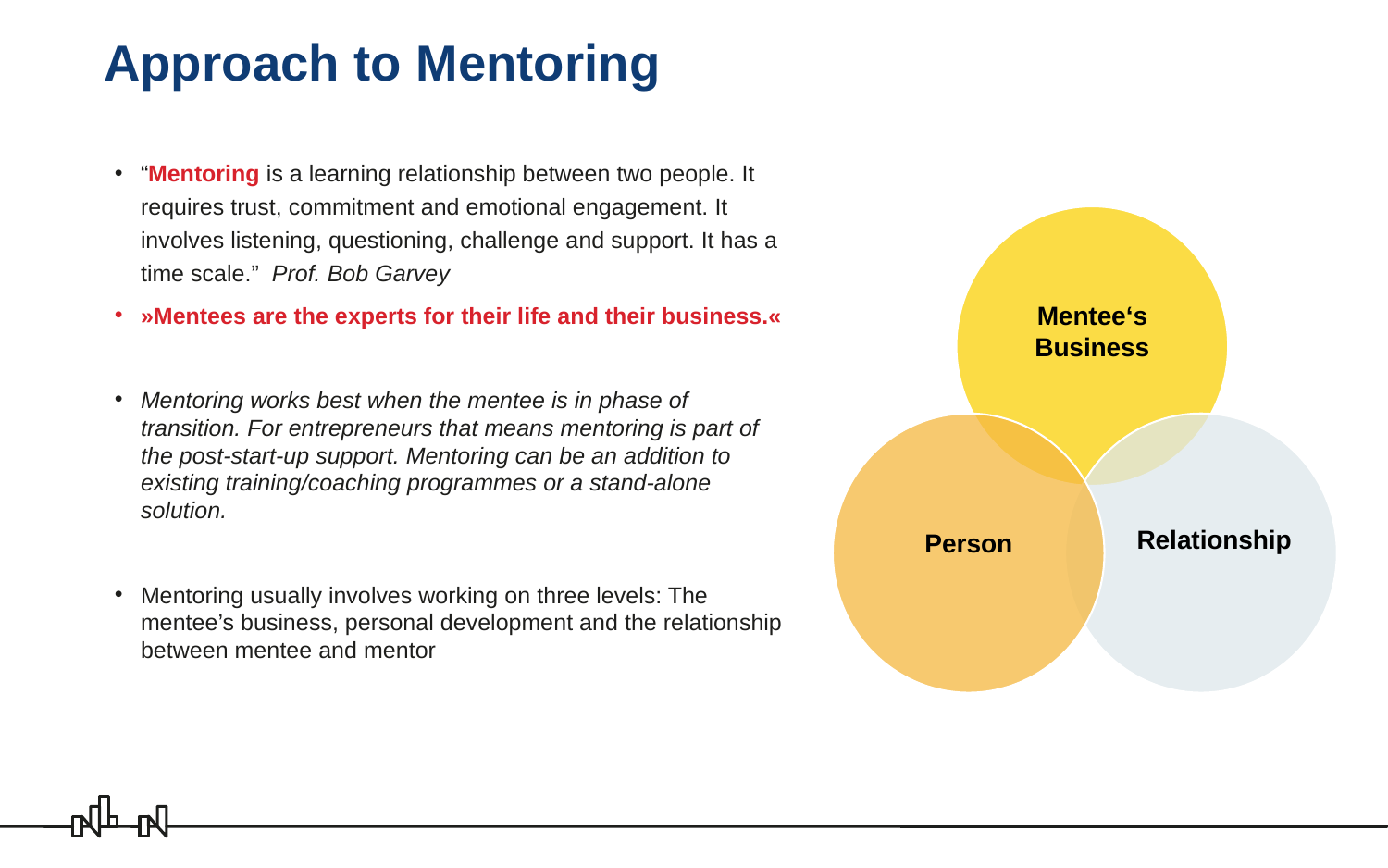

# Approach to Mentoring
“Mentoring is a learning relationship between two people. It requires trust, commitment and emotional engagement. It involves listening, questioning, challenge and support. It has a time scale.”  Prof. Bob Garvey
»Mentees are the experts for their life and their business.«

Mentoring works best when the mentee is in phase of transition. For entrepreneurs that means mentoring is part of the post-start-up support. Mentoring can be an addition to existing training/coaching programmes or a stand-alone solution.

Mentoring usually involves working on three levels: The mentee’s business, personal development and the relationship between mentee and mentor

Mentee‘s
Business

Relationship
Person